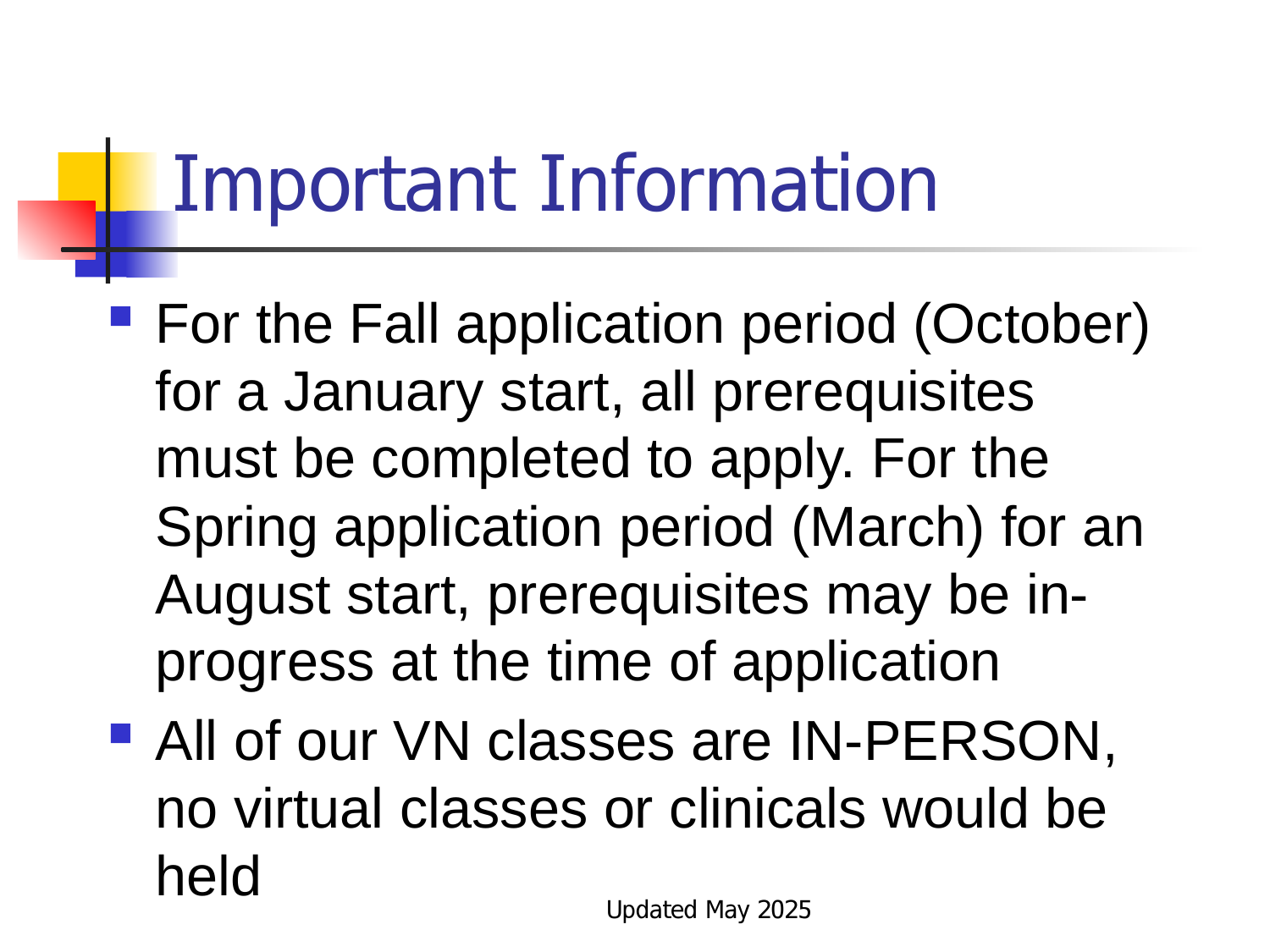

# Important Information
For the Fall application period (October) for a January start, all prerequisites must be completed to apply. For the Spring application period (March) for an August start, prerequisites may be in-progress at the time of application
All of our VN classes are IN-PERSON, no virtual classes or clinicals would be held
Updated May 2025